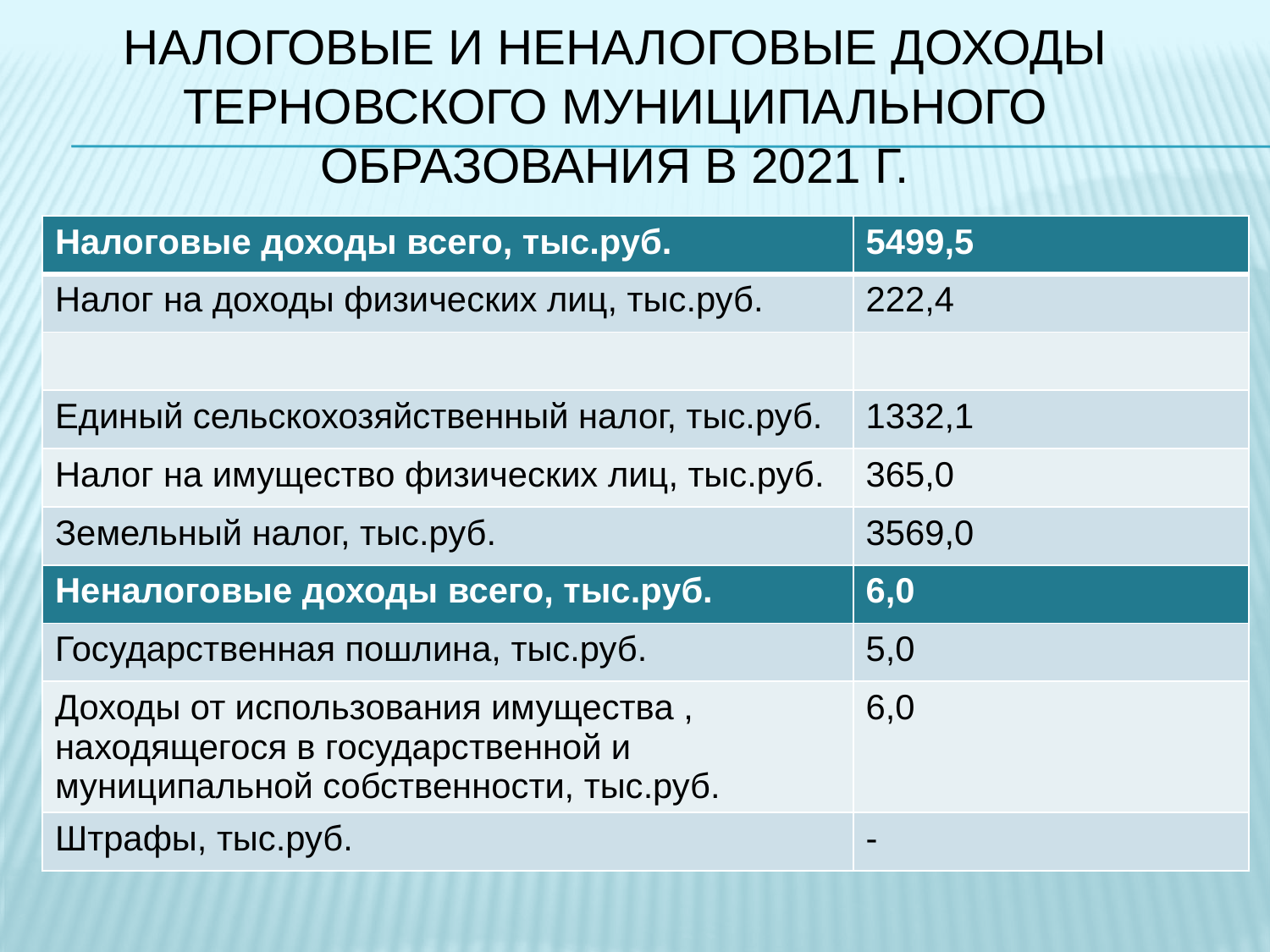

# Налоговые и неналоговые доходы терновского муниципального образования в 2021 г.
| Налоговые доходы всего, тыс.руб. | 5499,5 |
| --- | --- |
| Налог на доходы физических лиц, тыс.руб. | 222,4 |
|  |  |
| Единый сельскохозяйственный налог, тыс.руб. | 1332,1 |
| Налог на имущество физических лиц, тыс.руб. | 365,0 |
| Земельный налог, тыс.руб. | 3569,0 |
| Неналоговые доходы всего, тыс.руб. | 6,0 |
| Государственная пошлина, тыс.руб. | 5,0 |
| Доходы от использования имущества , находящегося в государственной и муниципальной собственности, тыс.руб. | 6,0 |
| Штрафы, тыс.руб. | - |